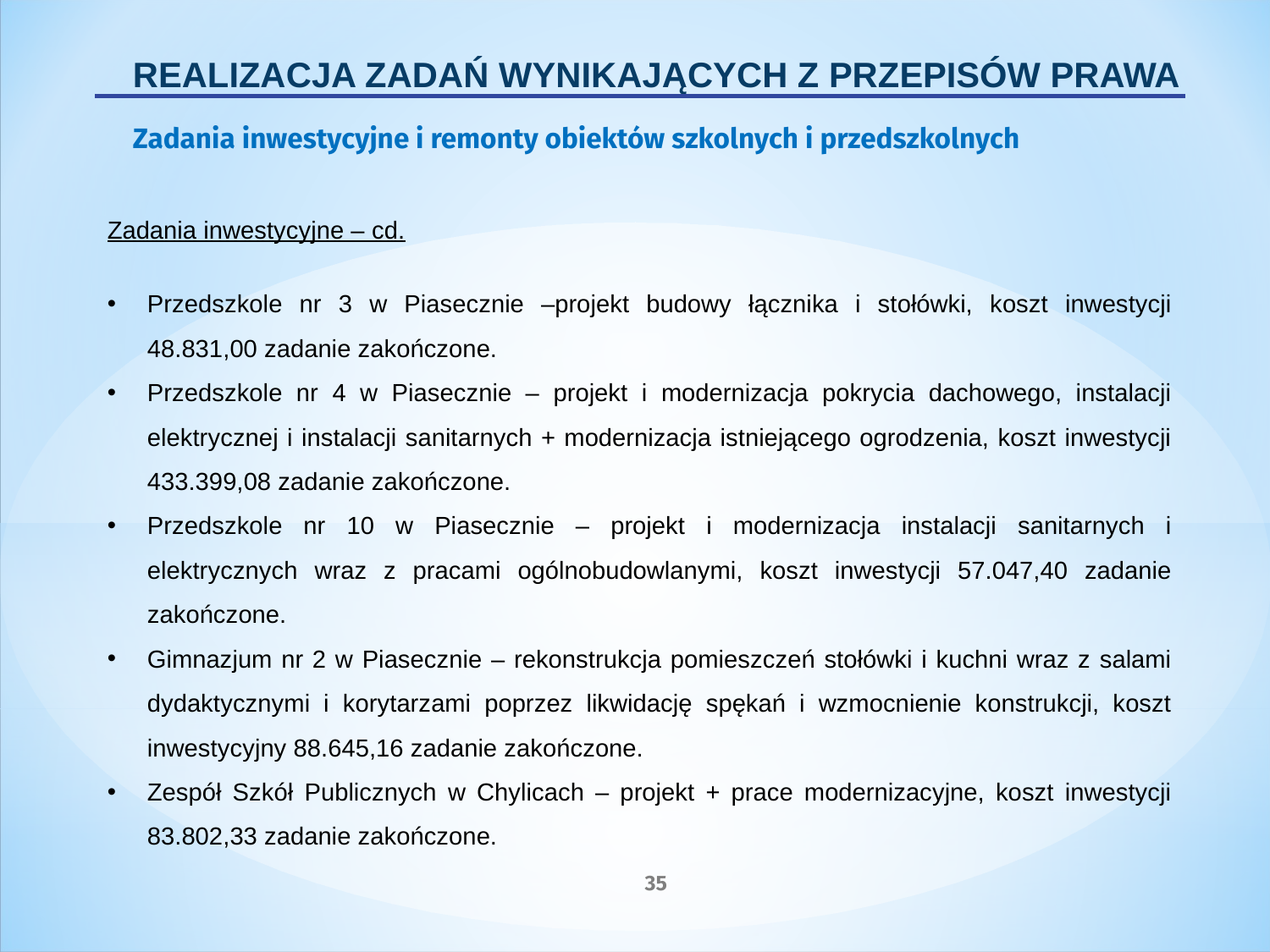

REALIZACJA ZADAŃ WYNIKAJĄCYCH Z PRZEPISÓW PRAWA

Zadania inwestycyjne i remonty obiektów szkolnych i przedszkolnych
Zadania inwestycyjne – cd.

Przedszkole nr 3 w Piasecznie –projekt budowy łącznika i stołówki, koszt inwestycji 48.831,00 zadanie zakończone.
Przedszkole nr 4 w Piasecznie – projekt i modernizacja pokrycia dachowego, instalacji elektrycznej i instalacji sanitarnych + modernizacja istniejącego ogrodzenia, koszt inwestycji 433.399,08 zadanie zakończone.
Przedszkole nr 10 w Piasecznie – projekt i modernizacja instalacji sanitarnych i elektrycznych wraz z pracami ogólnobudowlanymi, koszt inwestycji 57.047,40 zadanie zakończone.
Gimnazjum nr 2 w Piasecznie – rekonstrukcja pomieszczeń stołówki i kuchni wraz z salami dydaktycznymi i korytarzami poprzez likwidację spękań i wzmocnienie konstrukcji, koszt inwestycyjny 88.645,16 zadanie zakończone.
Zespół Szkół Publicznych w Chylicach – projekt + prace modernizacyjne, koszt inwestycji 83.802,33 zadanie zakończone.

35